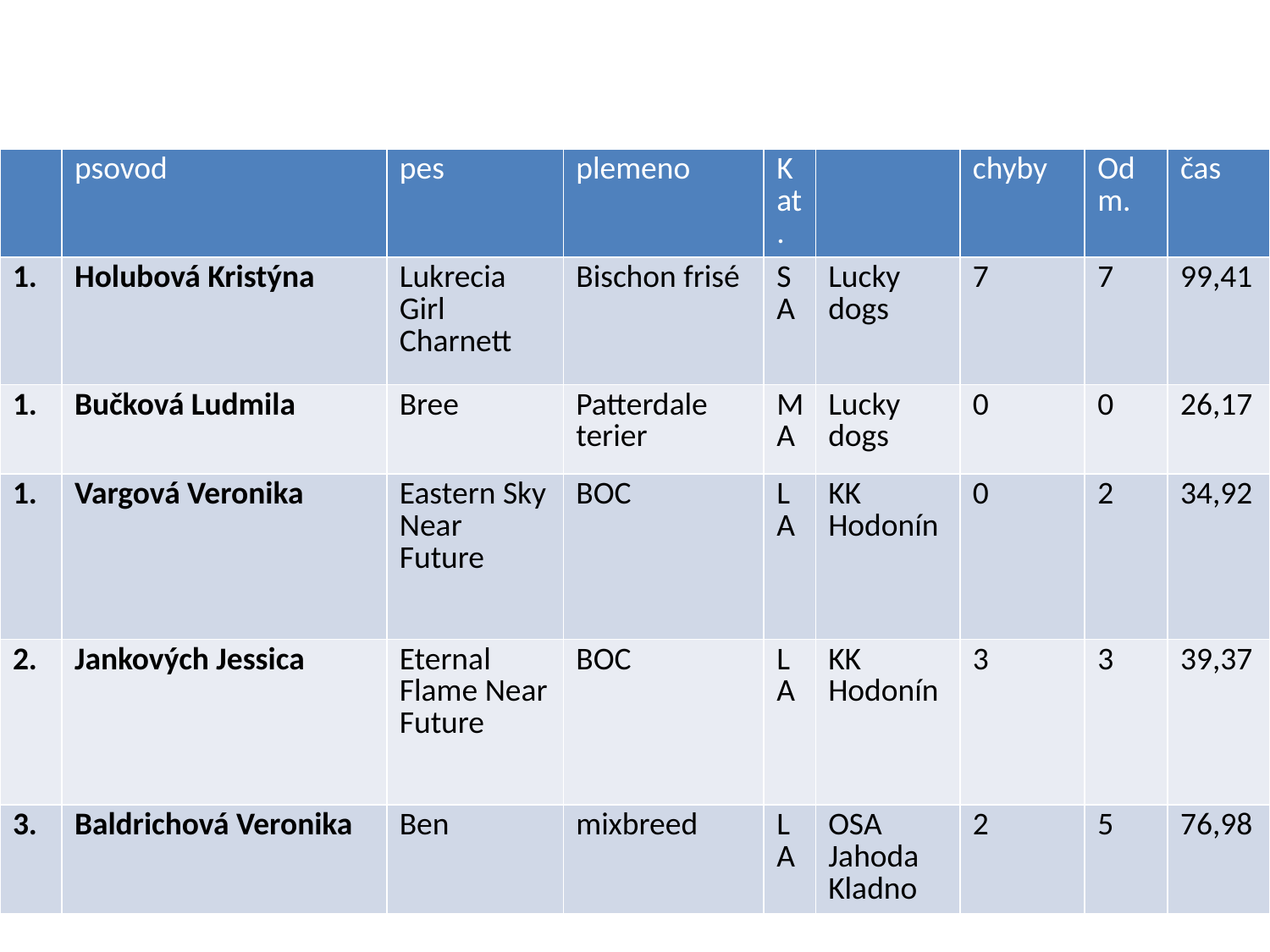

|  | psovod | pes | plemeno | Kat. |  | chyby | Odm. | čas |
| --- | --- | --- | --- | --- | --- | --- | --- | --- |
| 1. | Holubová Kristýna | Lukrecia Girl Charnett | Bischon frisé | SA | Lucky dogs | 7 | 7 | 99,41 |
| 1. | Bučková Ludmila | Bree | Patterdale terier | MA | Lucky dogs | 0 | 0 | 26,17 |
| 1. | Vargová Veronika | Eastern Sky Near Future | BOC | LA | KK Hodonín | 0 | 2 | 34,92 |
| 2. | Jankových Jessica | Eternal Flame Near Future | BOC | LA | KK Hodonín | 3 | 3 | 39,37 |
| 3. | Baldrichová Veronika | Ben | mixbreed | LA | OSA Jahoda Kladno | 2 | 5 | 76,98 |
#